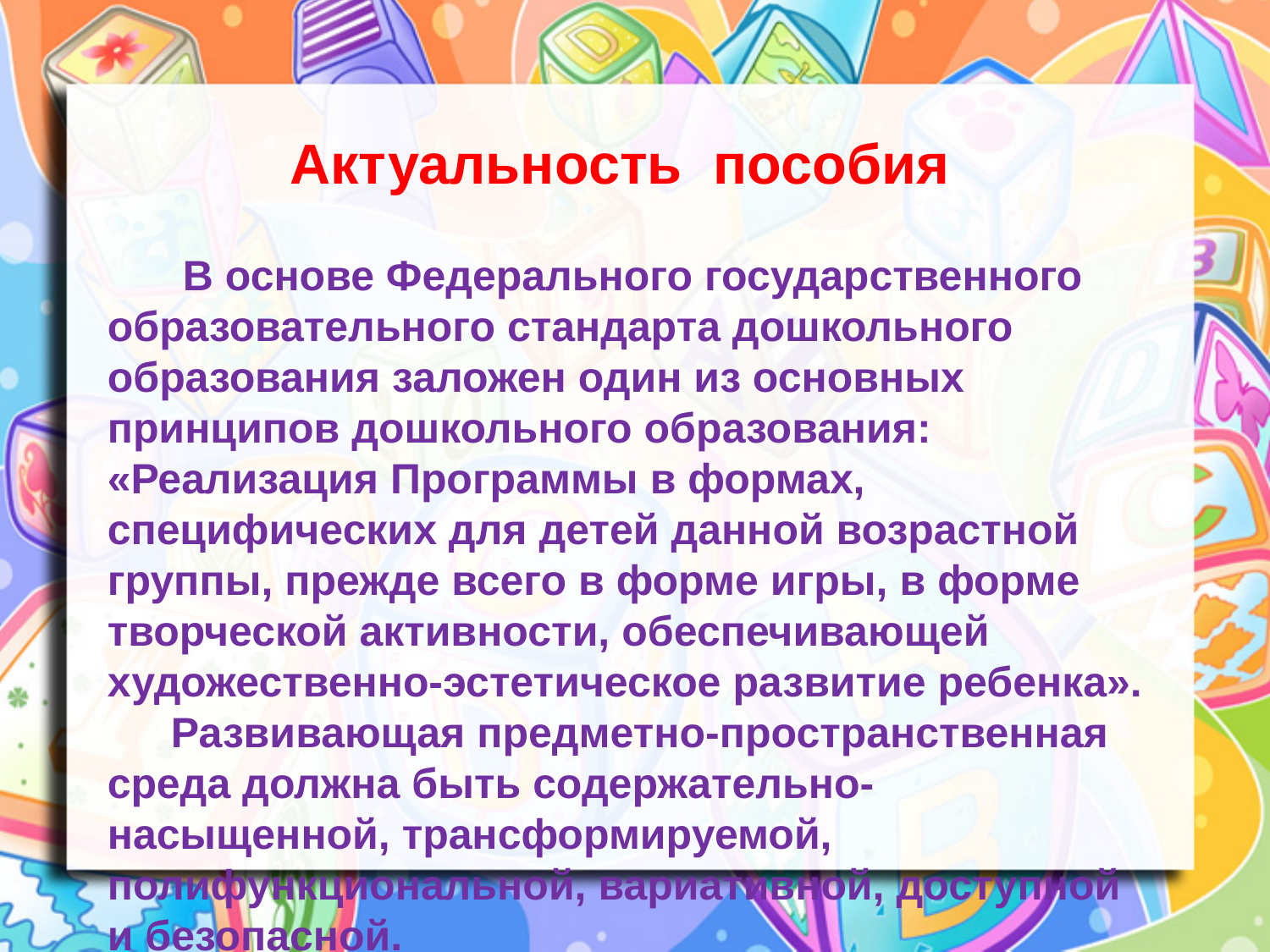

Актуальность  пособия

 В основе Федерального государственного образовательного стандарта дошкольного образования заложен один из основных принципов дошкольного образования: «Реализация Программы в формах, специфических для детей данной возрастной группы, прежде всего в форме игры, в форме творческой активности, обеспечивающей художественно-эстетическое развитие ребенка».
Развивающая предметно-пространственная среда должна быть содержательно-насыщенной, трансформируемой, полифункциональной, вариативной, доступной и безопасной.